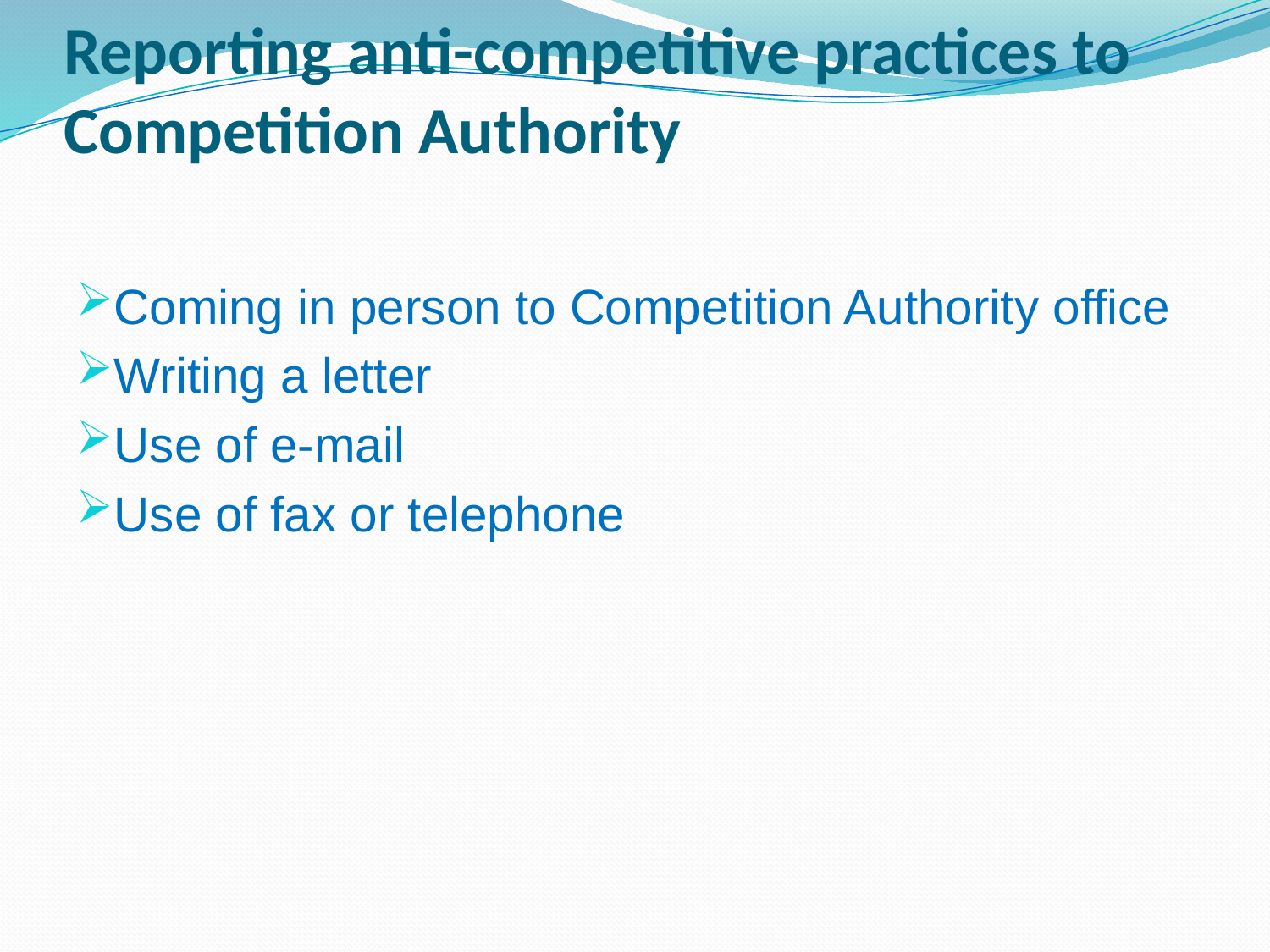

# Reporting anti-competitive practices to Competition Authority
Coming in person to Competition Authority office
Writing a letter
Use of e-mail
Use of fax or telephone